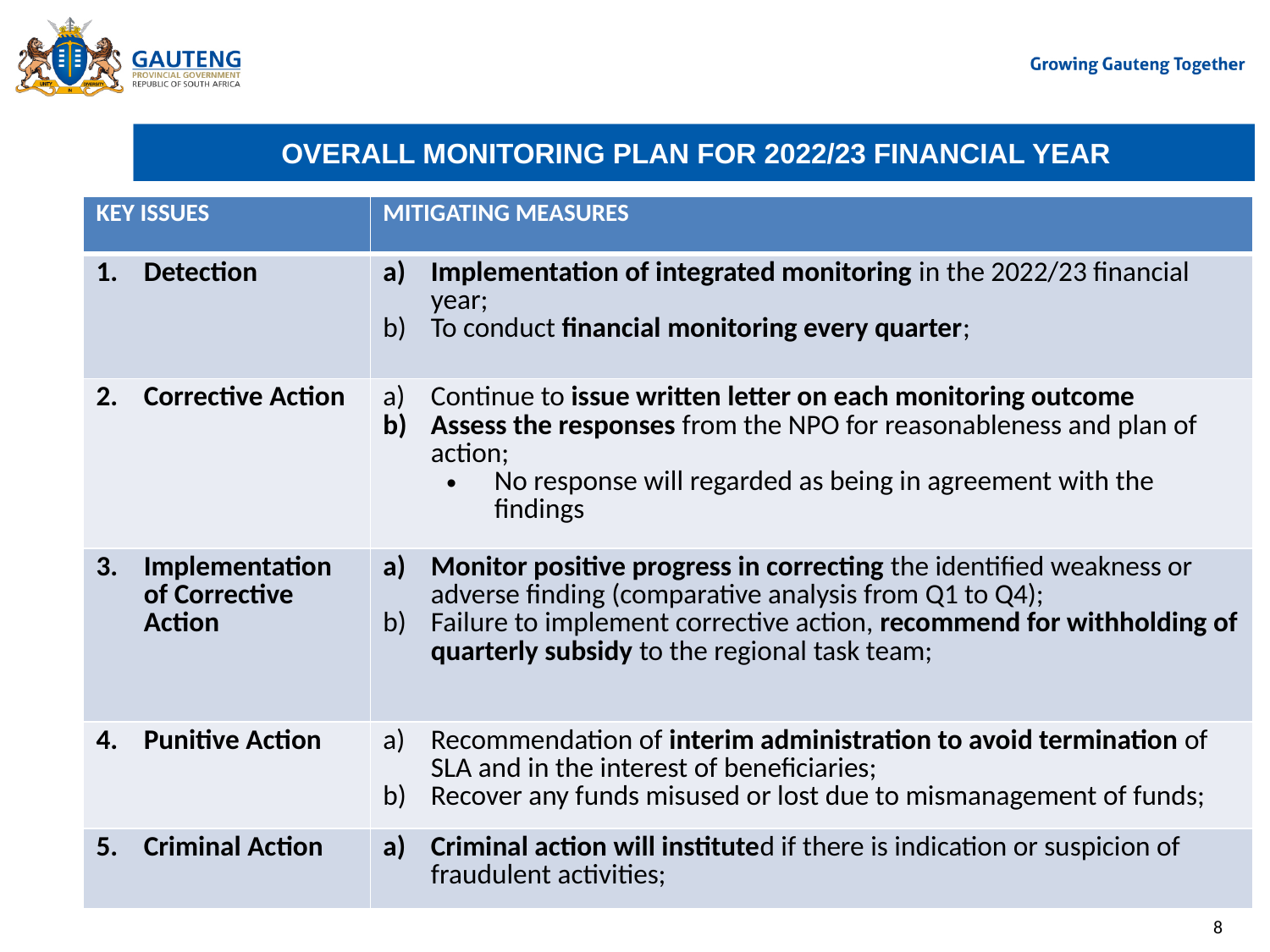

# OVERALL MONITORING PLAN FOR 2022/23 FINANCIAL YEAR
| KEY ISSUES | MITIGATING MEASURES |
| --- | --- |
| Detection | Implementation of integrated monitoring in the 2022/23 financial year; To conduct financial monitoring every quarter; |
| Corrective Action | Continue to issue written letter on each monitoring outcome Assess the responses from the NPO for reasonableness and plan of action; No response will regarded as being in agreement with the findings |
| Implementation of Corrective Action | Monitor positive progress in correcting the identified weakness or adverse finding (comparative analysis from Q1 to Q4); Failure to implement corrective action, recommend for withholding of quarterly subsidy to the regional task team; |
| Punitive Action | Recommendation of interim administration to avoid termination of SLA and in the interest of beneficiaries; Recover any funds misused or lost due to mismanagement of funds; |
| Criminal Action | Criminal action will instituted if there is indication or suspicion of fraudulent activities; |
8